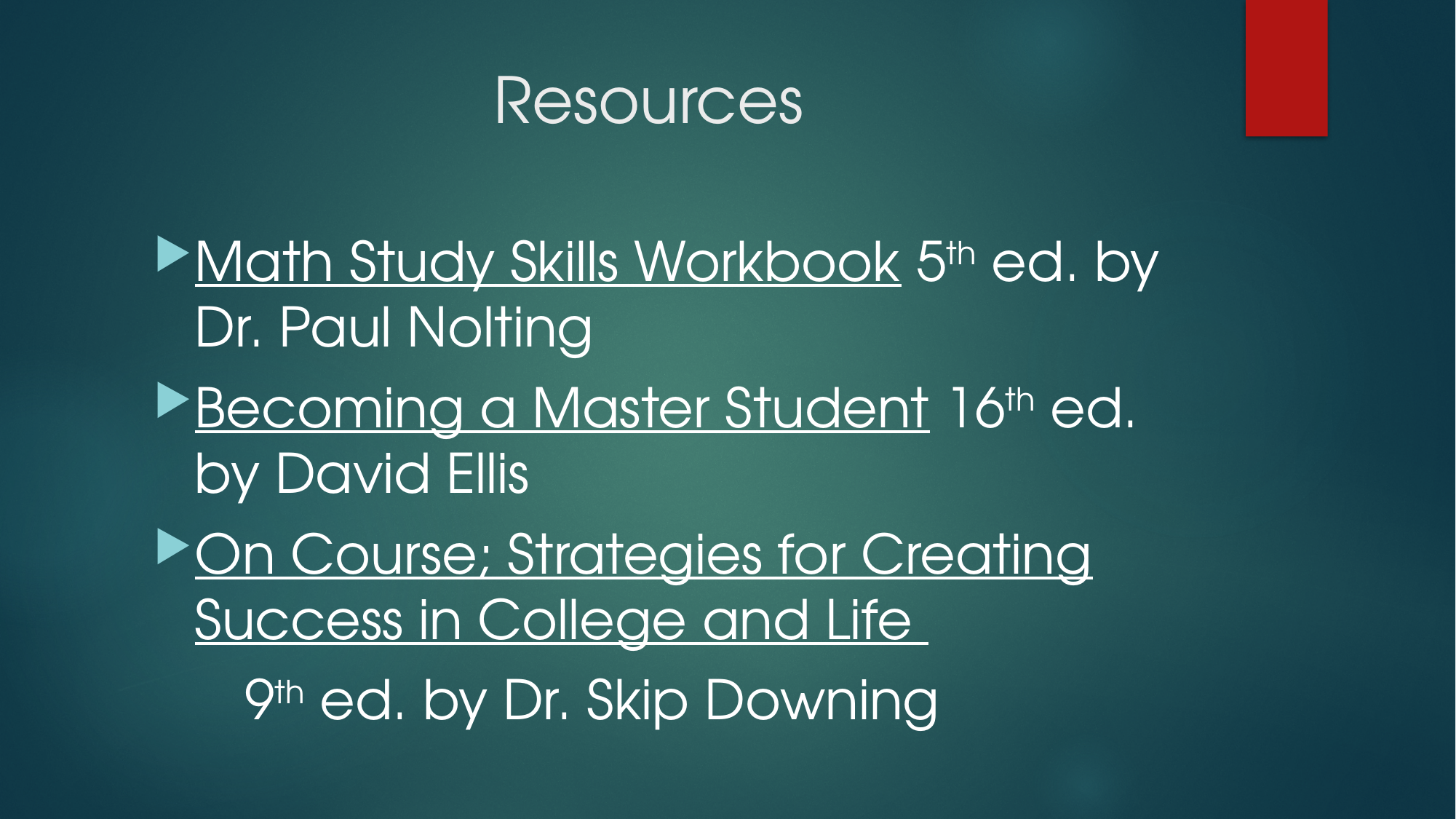

# Resources
Math Study Skills Workbook 5th ed. by Dr. Paul Nolting
Becoming a Master Student 16th ed. by David Ellis
On Course; Strategies for Creating Success in College and Life
      9th ed. by Dr. Skip Downing